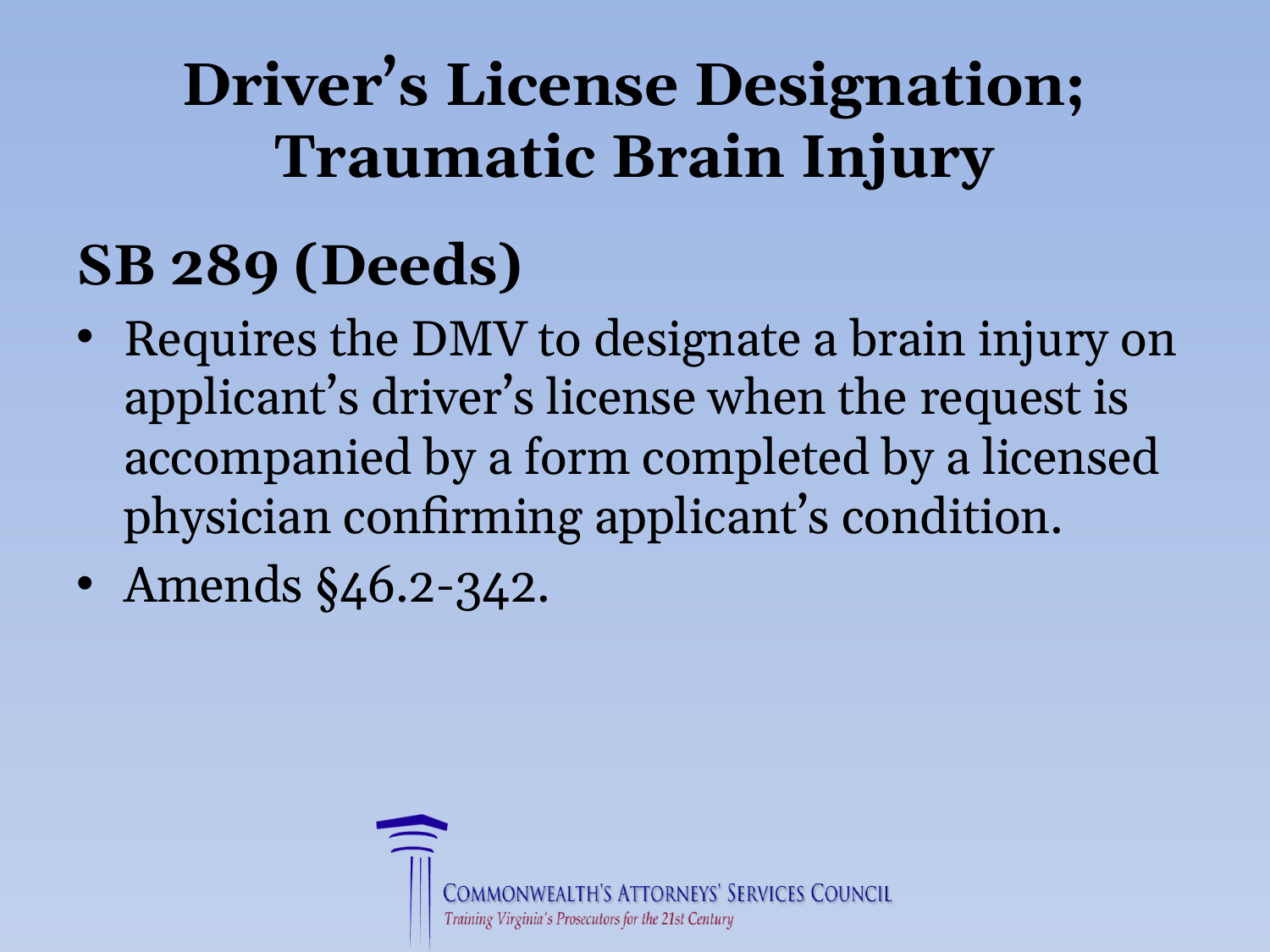

# Driver’s License Designation; Traumatic Brain Injury
SB 289 (Deeds)
Requires the DMV to designate a brain injury on applicant’s driver’s license when the request is accompanied by a form completed by a licensed physician confirming applicant’s condition.
Amends §46.2-342.